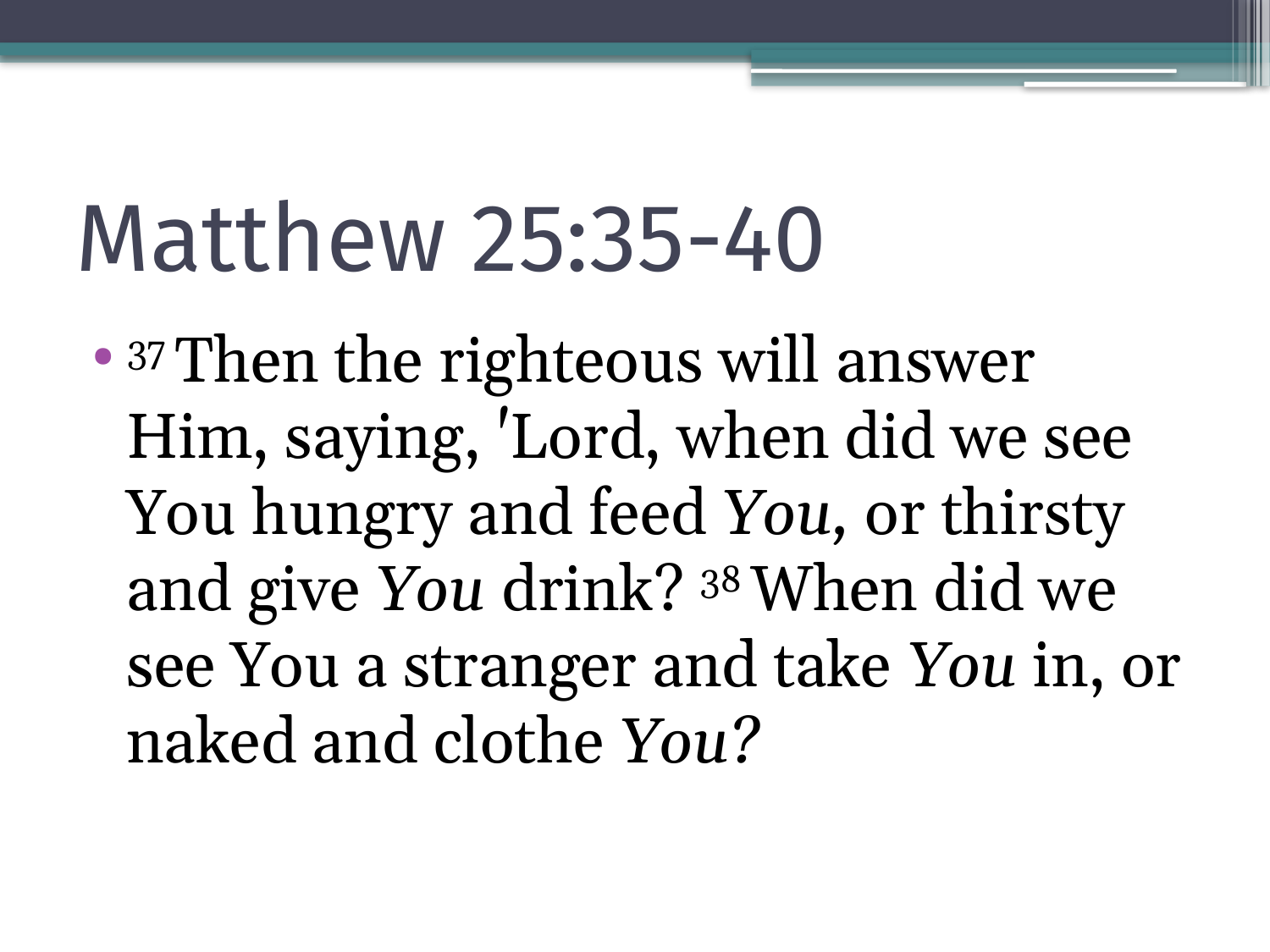

# Matthew 25:35-40
37 Then the righteous will answer Him, saying, 'Lord, when did we see You hungry and feed You, or thirsty and give You drink? 38 When did we see You a stranger and take You in, or naked and clothe You?